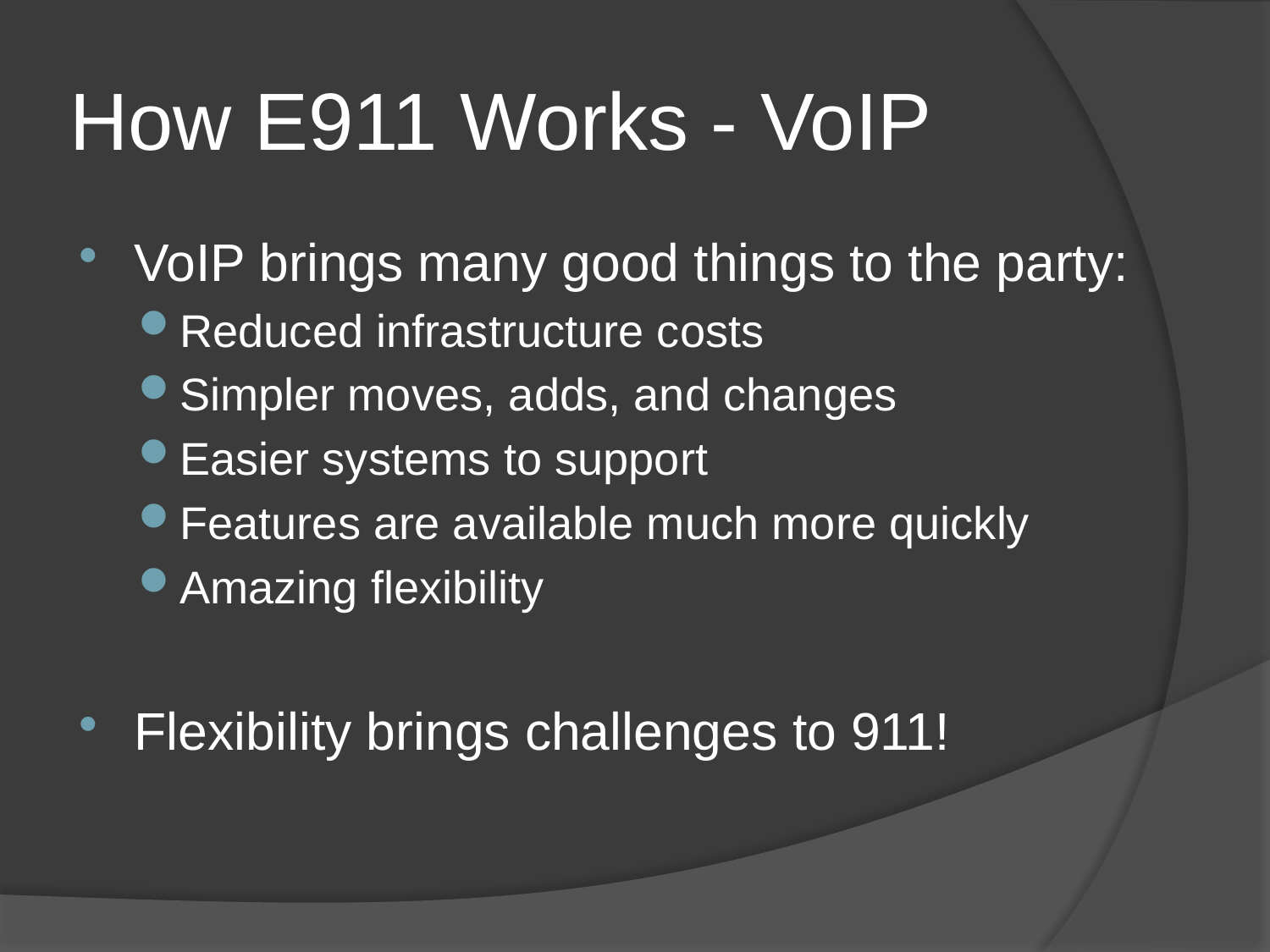

# How E911 Works - VoIP
VoIP brings many good things to the party:
Reduced infrastructure costs
Simpler moves, adds, and changes
Easier systems to support
Features are available much more quickly
Amazing flexibility

Flexibility brings challenges to 911!